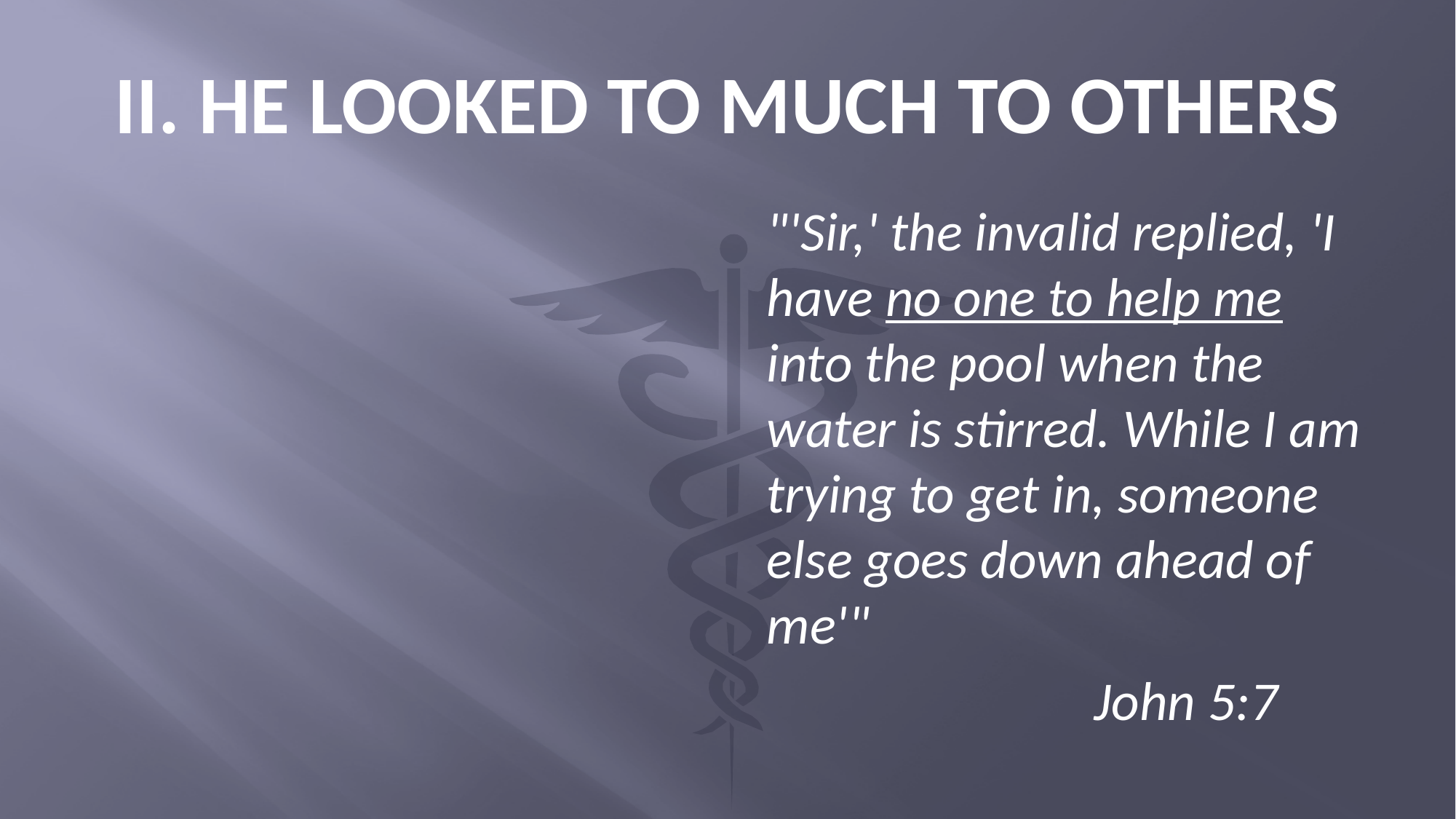

# II. HE LOOKED TO MUCH TO OTHERS
"'Sir,' the invalid replied, 'I have no one to help me into the pool when the water is stirred. While I am trying to get in, someone else goes down ahead of me'"
			John 5:7